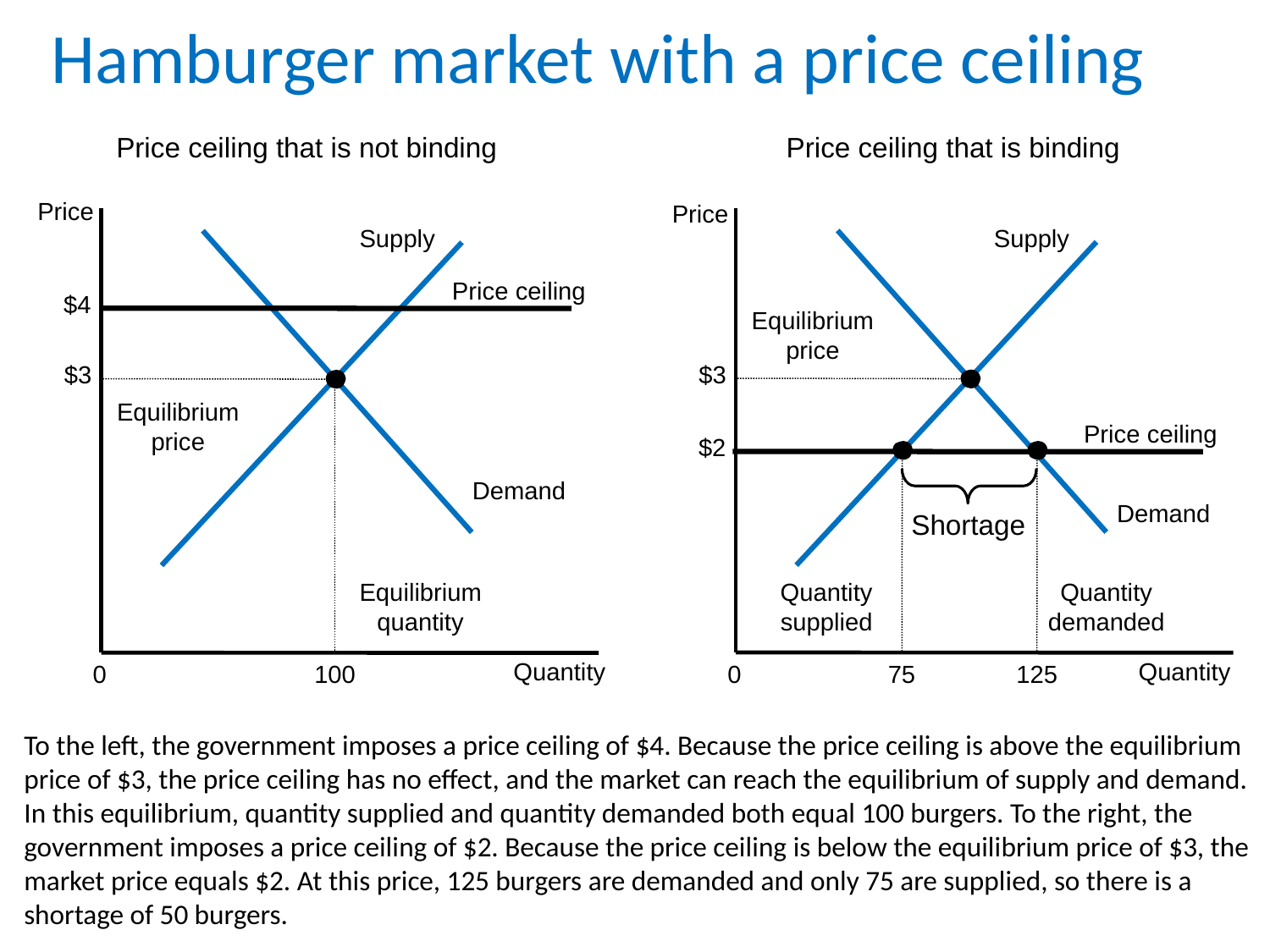

# Hamburger market with a price ceiling
Price ceiling that is not binding
Price ceiling that is binding
Price
Price
Supply
Supply

Demand
Demand
Price ceiling
$4
Equilibrium
price
$3
$3

100
Equilibrium
price
Price ceiling
$2

125
75

Shortage
Quantity
supplied
Quantity
demanded
Equilibrium
quantity
Quantity
0
Quantity
0
To the left, the government imposes a price ceiling of $4. Because the price ceiling is above the equilibrium price of $3, the price ceiling has no effect, and the market can reach the equilibrium of supply and demand. In this equilibrium, quantity supplied and quantity demanded both equal 100 burgers. To the right, the government imposes a price ceiling of $2. Because the price ceiling is below the equilibrium price of $3, the market price equals $2. At this price, 125 burgers are demanded and only 75 are supplied, so there is a shortage of 50 burgers.